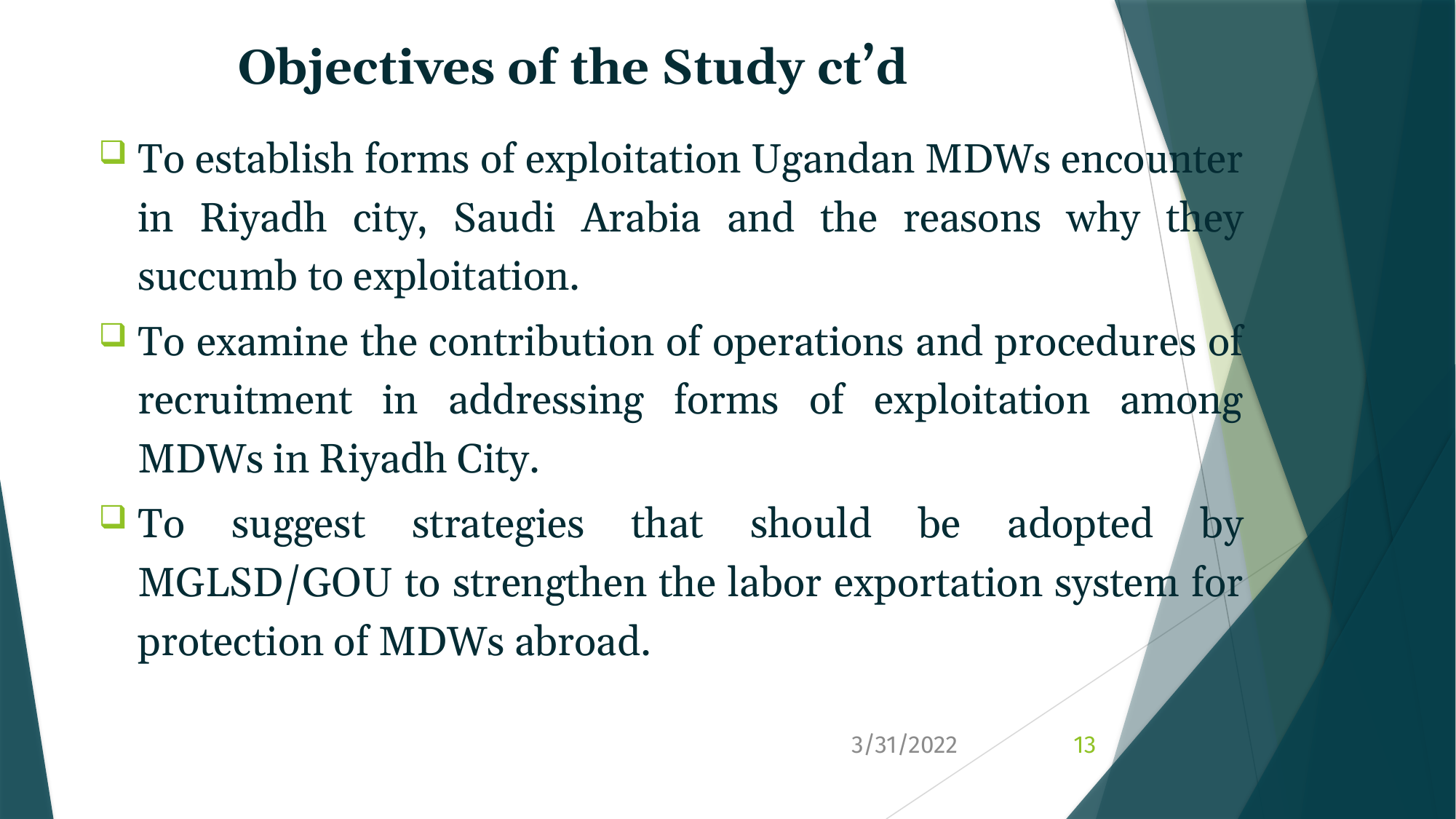

# Objectives of the Study ct’d
To establish forms of exploitation Ugandan MDWs encounter in Riyadh city, Saudi Arabia and the reasons why they succumb to exploitation.
To examine the contribution of operations and procedures of recruitment in addressing forms of exploitation among MDWs in Riyadh City.
To suggest strategies that should be adopted by MGLSD/GOU to strengthen the labor exportation system for protection of MDWs abroad.

3/31/2022
13